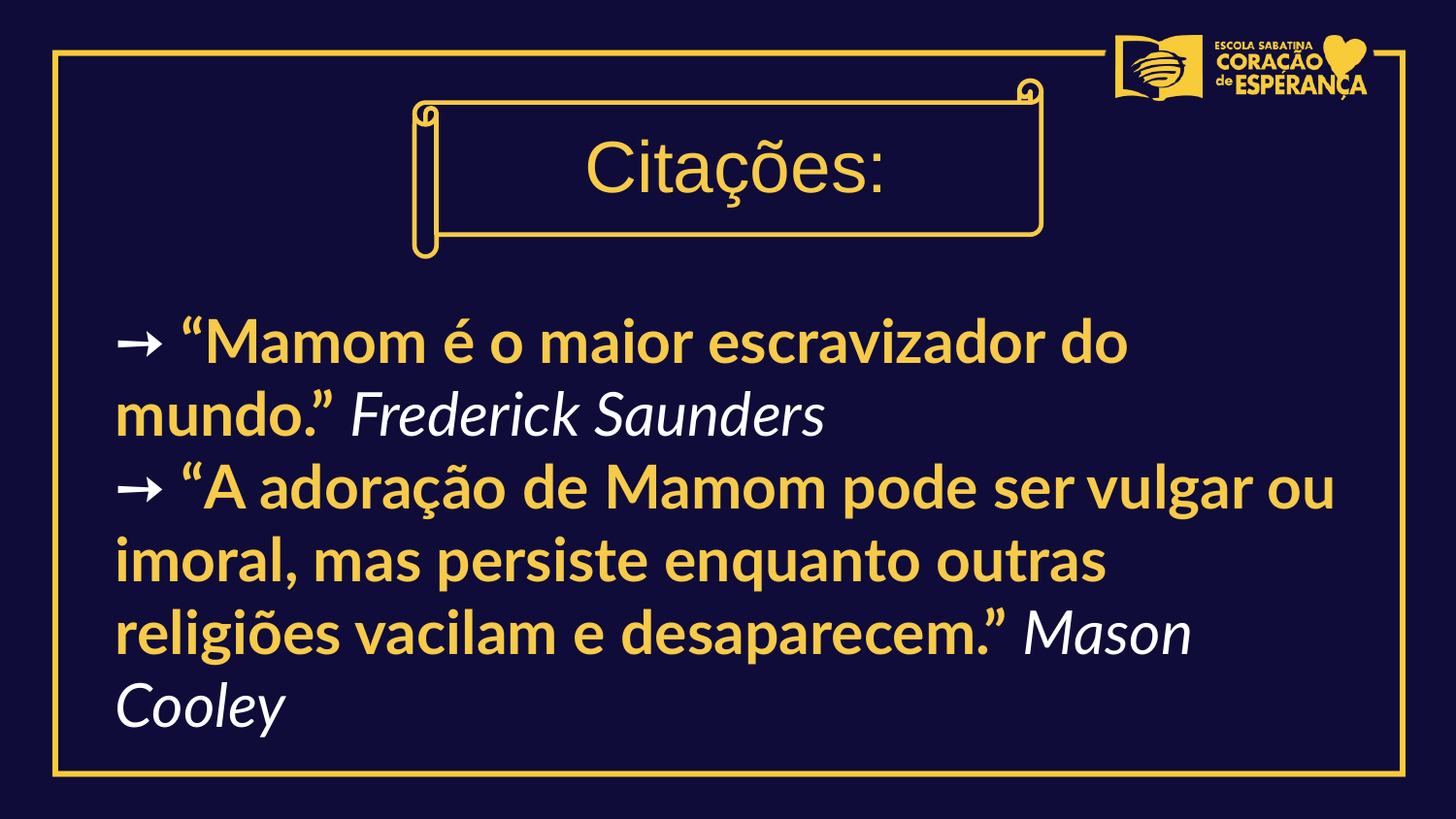

Citações:
➙ “Mamom é o maior escravizador do mundo.” Frederick Saunders
➙ “A adoração de Mamom pode ser vulgar ou imoral, mas persiste enquanto outras religiões vacilam e desaparecem.” Mason Cooley